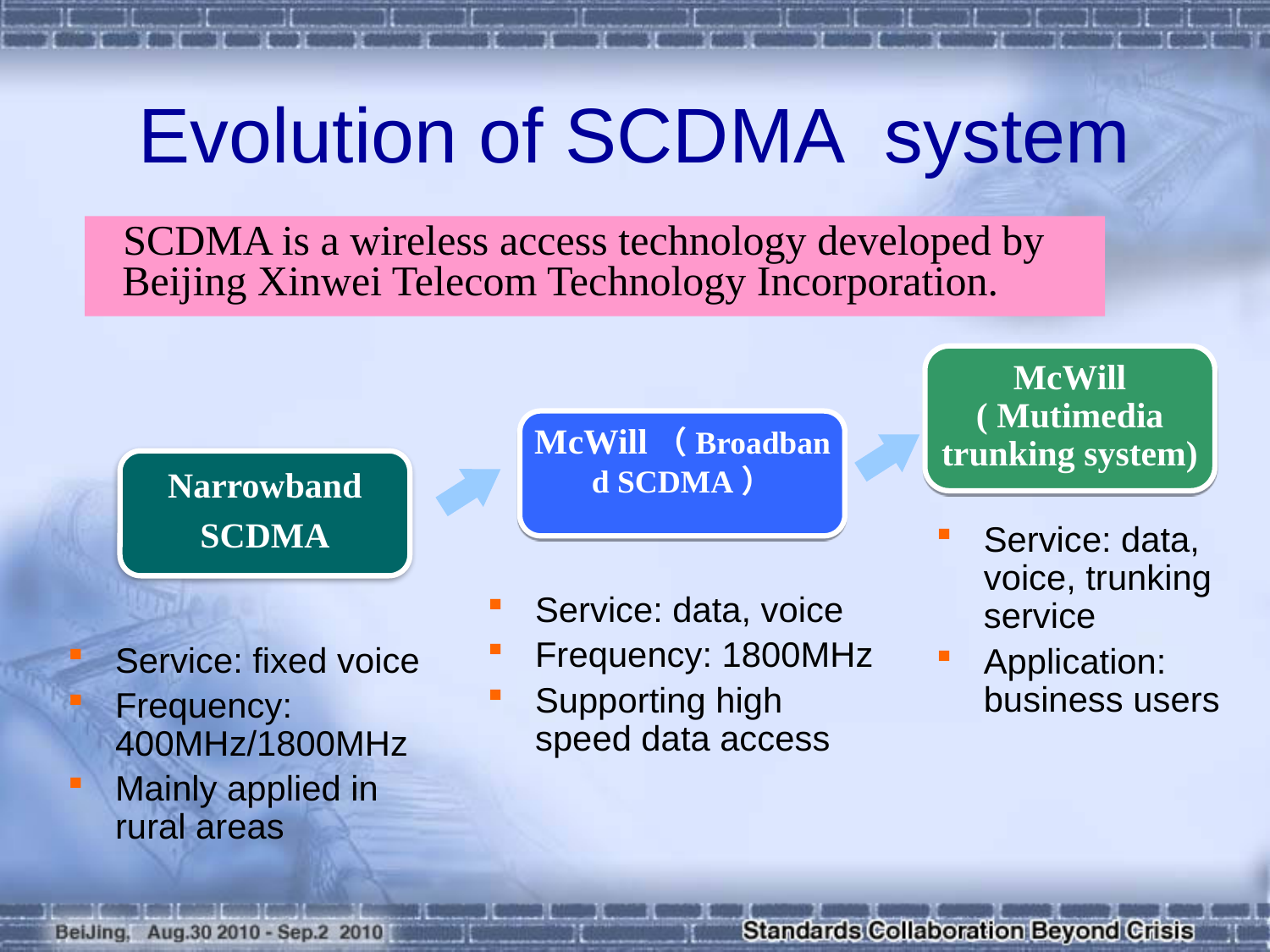

# Evolution of SCDMA  system
SCDMA is a wireless access technology developed by Beijing Xinwei Telecom Technology Incorporation.
McWill
( Mutimedia trunking system)
McWill（Broadband SCDMA）

Narrowband
SCDMA

Service: data, voice, trunking service
Application: business users
Service: data, voice
Frequency: 1800MHz
Supporting high speed data access
Service: fixed voice
Frequency: 400MHz/1800MHz
Mainly applied in rural areas